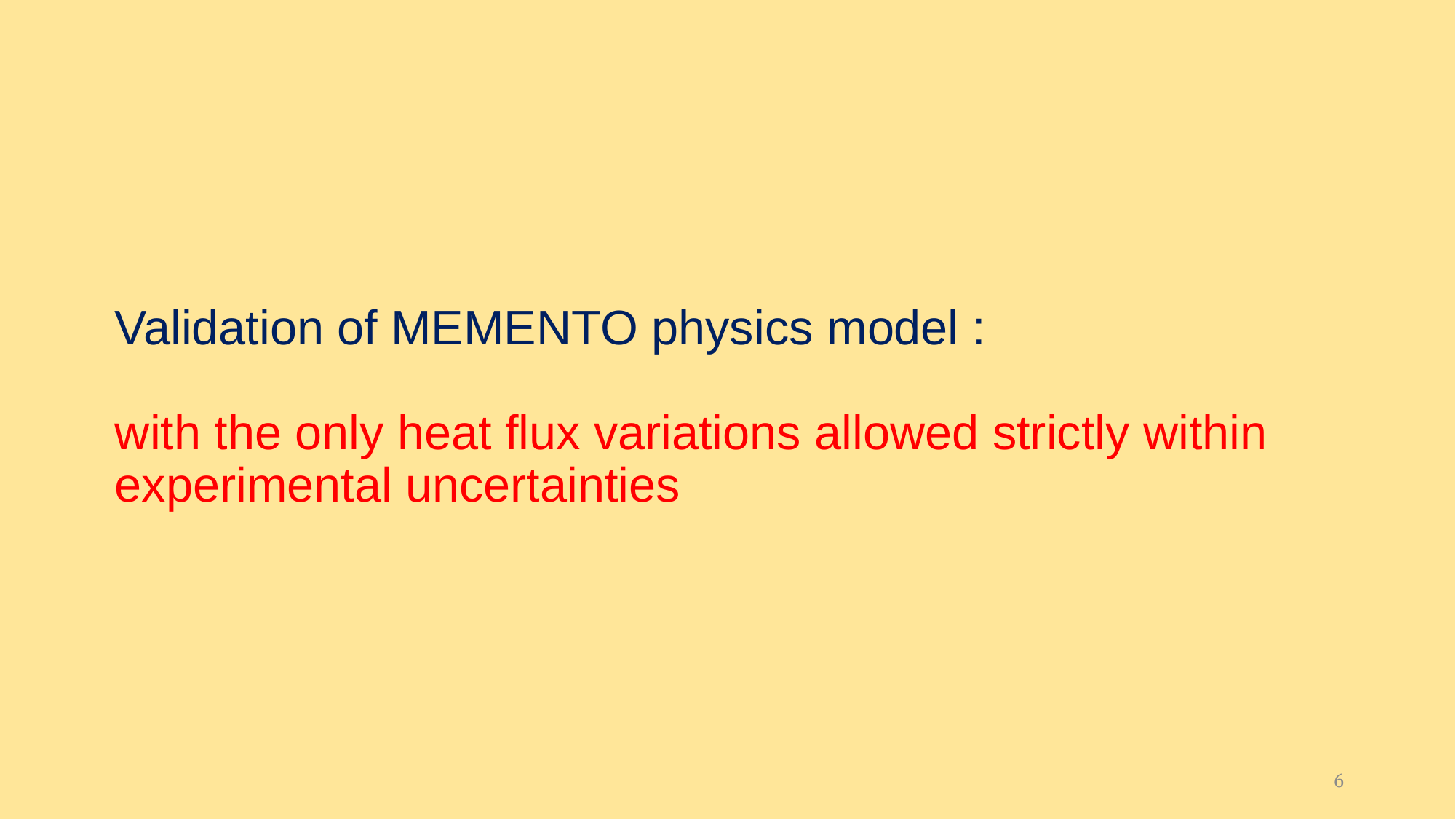

# Validation of MEMENTO physics model : with the only heat flux variations allowed strictly within experimental uncertainties
6